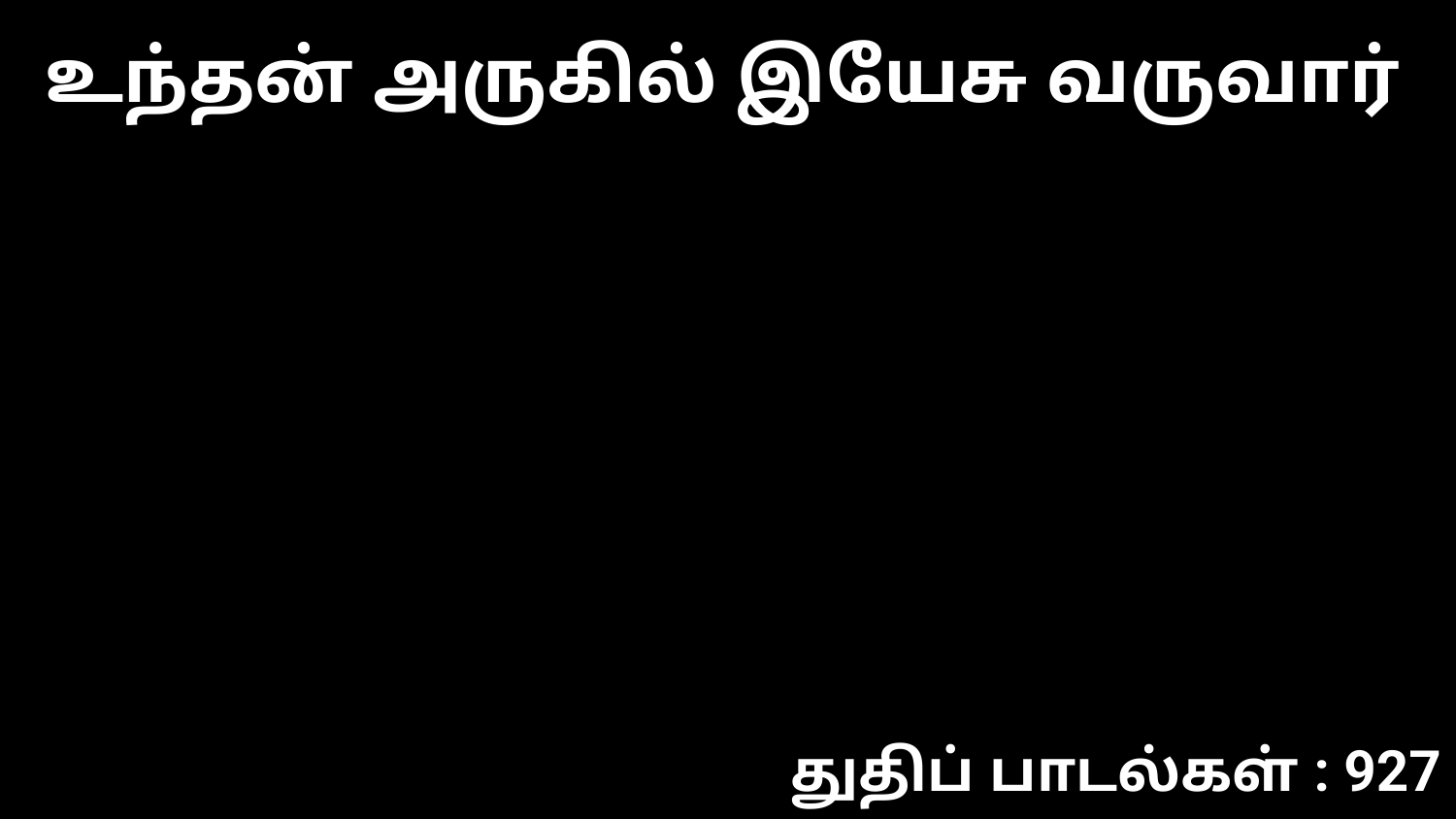

உந்தன் அருகில் இயேசு வருவார்
துதிப் பாடல்கள் : 927